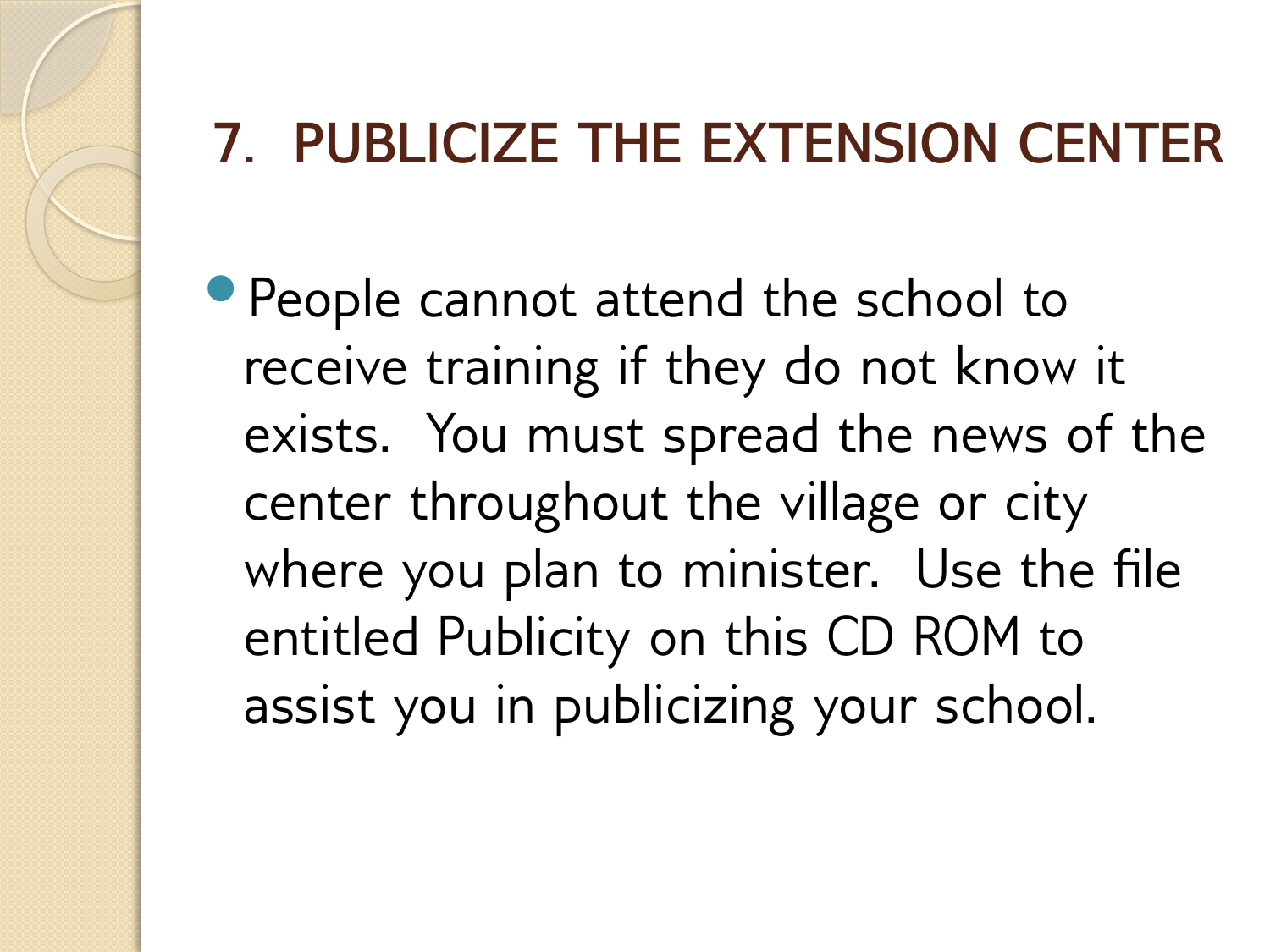

# 7.  PUBLICIZE THE EXTENSION CENTER
People cannot attend the school to receive training if they do not know it exists.  You must spread the news of the center throughout the village or city where you plan to minister.  Use the file entitled Publicity on this CD ROM to assist you in publicizing your school.